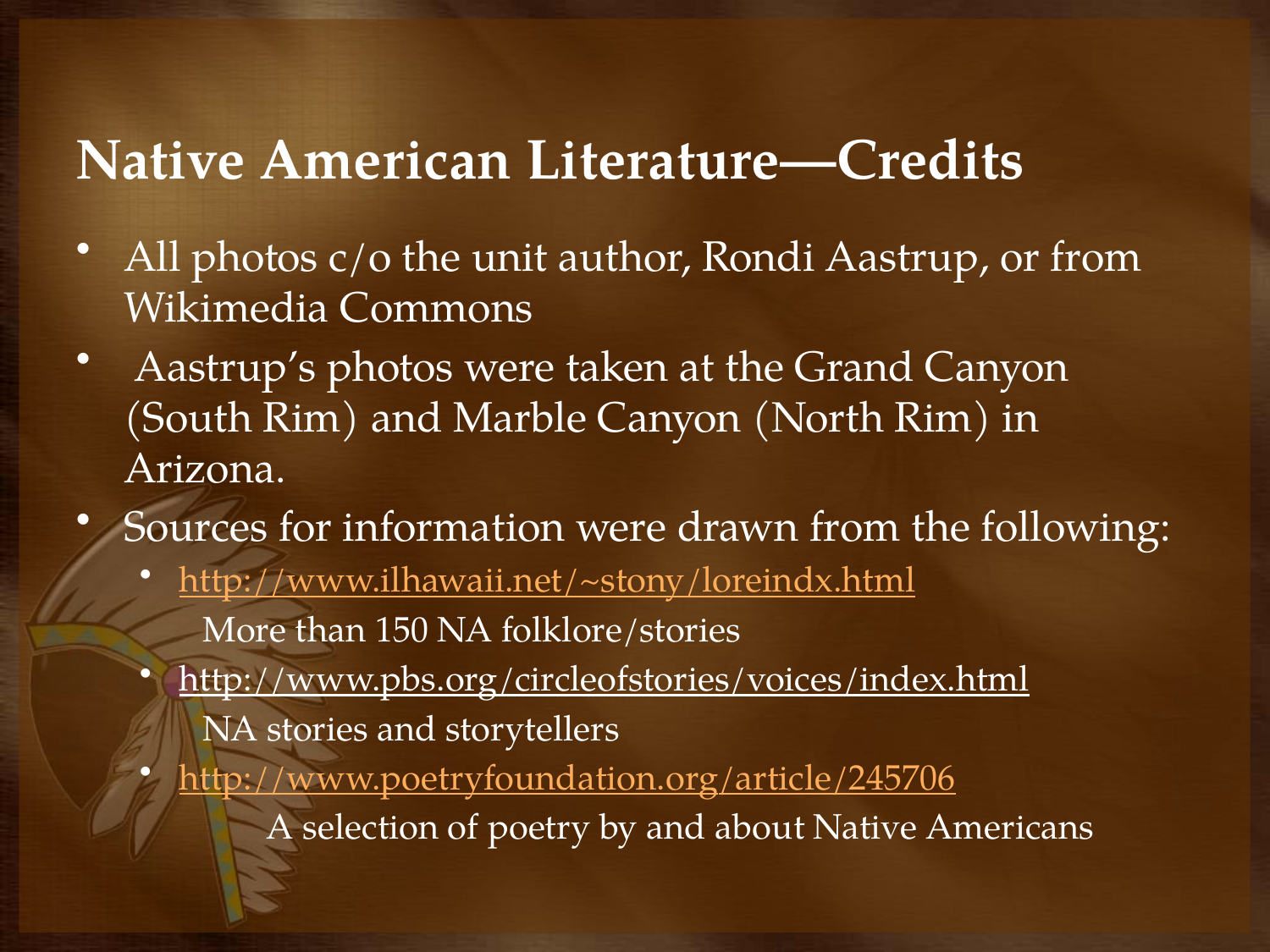

# Native American Literature—Credits
All photos c/o the unit author, Rondi Aastrup, or from Wikimedia Commons
 Aastrup’s photos were taken at the Grand Canyon (South Rim) and Marble Canyon (North Rim) in Arizona.
Sources for information were drawn from the following:
http://www.ilhawaii.net/~stony/loreindx.html
	More than 150 NA folklore/stories
http://www.pbs.org/circleofstories/voices/index.html
	NA stories and storytellers
http://www.poetryfoundation.org/article/245706
	A selection of poetry by and about Native Americans